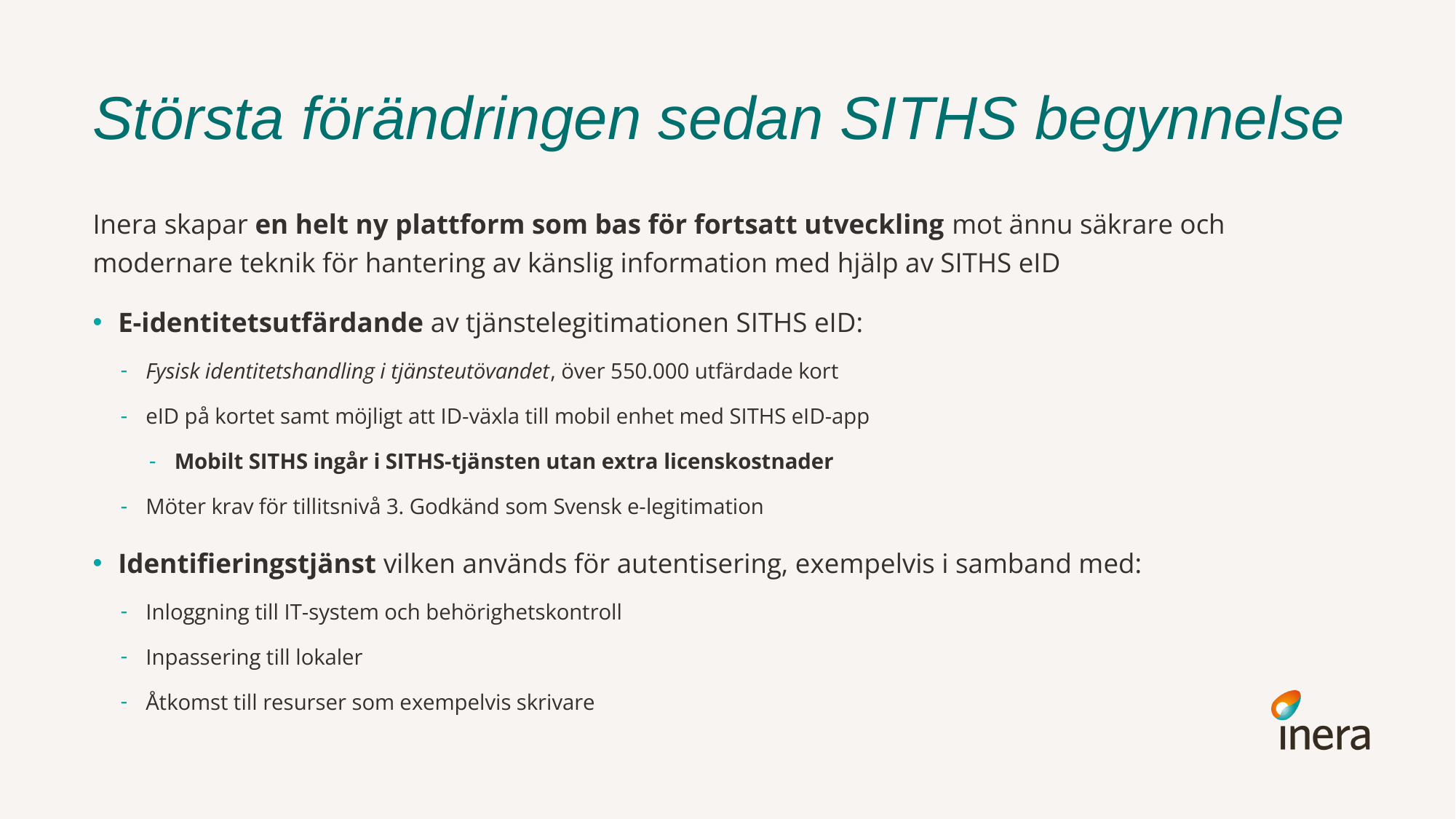

# Största förändringen sedan SITHS begynnelse
Inera skapar en helt ny plattform som bas för fortsatt utveckling mot ännu säkrare och modernare teknik för hantering av känslig information med hjälp av SITHS eID
E-identitetsutfärdande av tjänstelegitimationen SITHS eID:
Fysisk identitetshandling i tjänsteutövandet, över 550.000 utfärdade kort
eID på kortet samt möjligt att ID-växla till mobil enhet med SITHS eID-app
Mobilt SITHS ingår i SITHS-tjänsten utan extra licenskostnader
Möter krav för tillitsnivå 3. Godkänd som Svensk e-legitimation
Identifieringstjänst vilken används för autentisering, exempelvis i samband med:
Inloggning till IT-system och behörighetskontroll
Inpassering till lokaler
Åtkomst till resurser som exempelvis skrivare